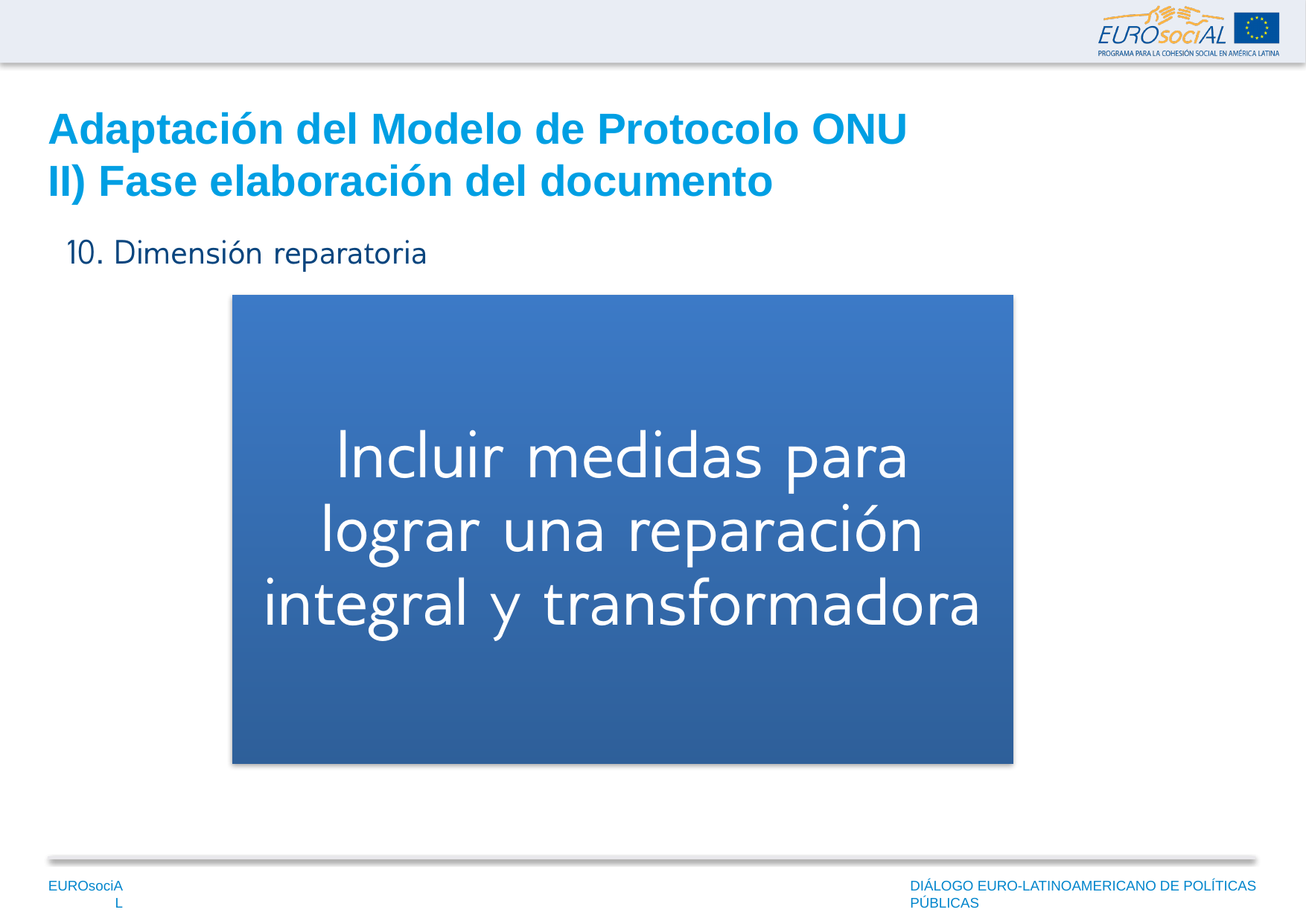

Adaptación del Modelo de Protocolo ONU
II) Fase elaboración del documento
10. Dimensión reparatoria

Incluir medidas para lograr una reparación integral y transformadora